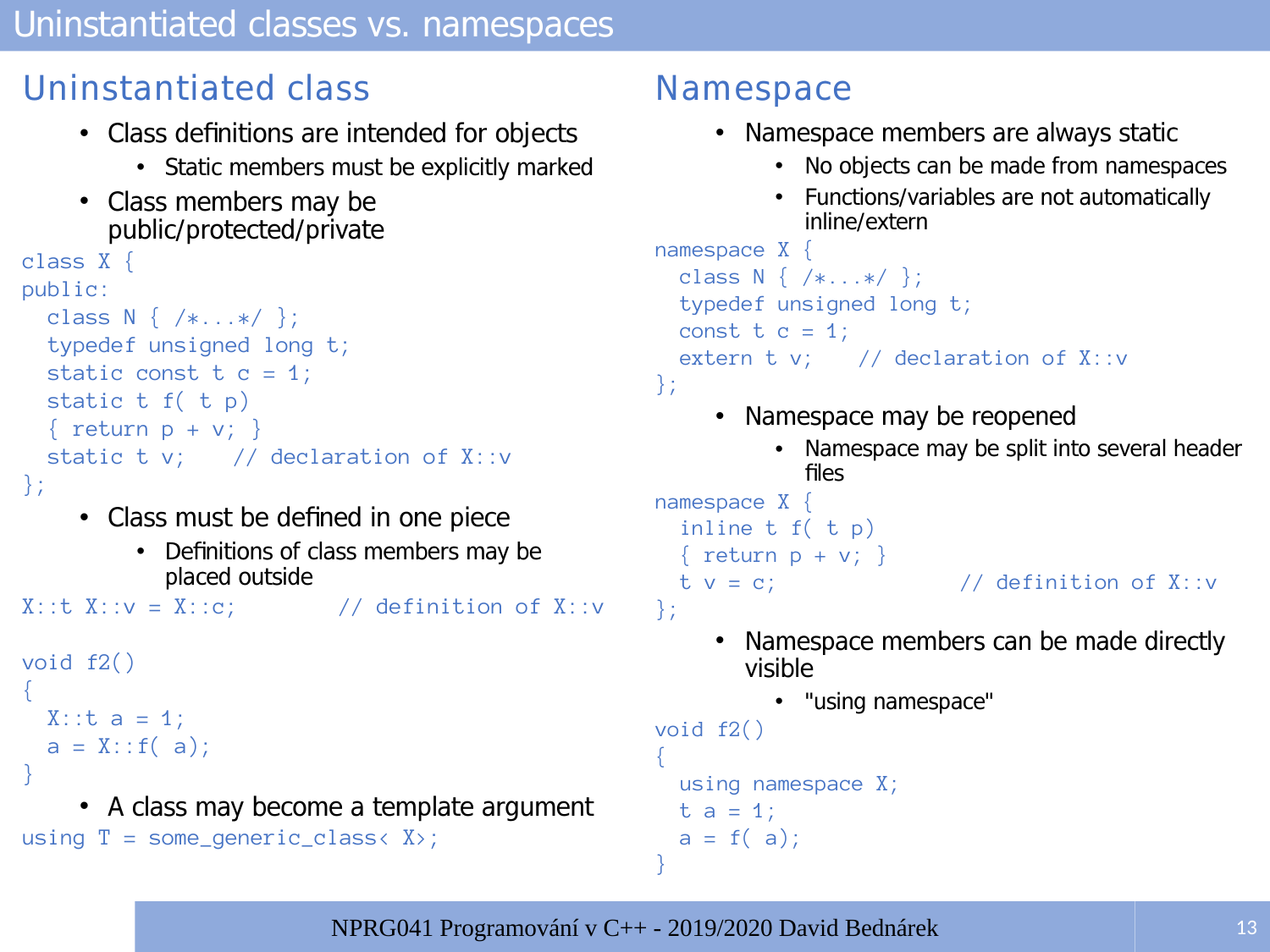

# Uninstantiated classes vs. namespaces
Uninstantiated class
Namespace
Class definitions are intended for objects
Static members must be explicitly marked
Class members may be public/protected/private
class X {
public:
  class N { /*...*/ };
  typedef unsigned long t;
  static const t c = 1;
  static t f( t p)
  { return p + v; }
  static t v;	// declaration of X::v
};
Class must be defined in one piece
Definitions of class members may be placed outside
X::t X::v = X::c;	// definition of X::v

void f2()
{
  X::t a = 1;
  a = X::f( a);
}
A class may become a template argument
using T = some_generic_class< X>;
Namespace members are always static
No objects can be made from namespaces
Functions/variables are not automatically inline/extern
namespace X {
  class N { /*...*/ };
  typedef unsigned long t;
  const t c = 1;
  extern t v;	// declaration of X::v
};
Namespace may be reopened
Namespace may be split into several header files
namespace X {
  inline t f( t p)
  { return p + v; }
  t v = c;		// definition of X::v
};
Namespace members can be made directly visible
"using namespace"
void f2()
{
  using namespace X;
  t a = 1;
  a = f( a);
}

13
NPRG041 Programování v C++ - 2019/2020 David Bednárek